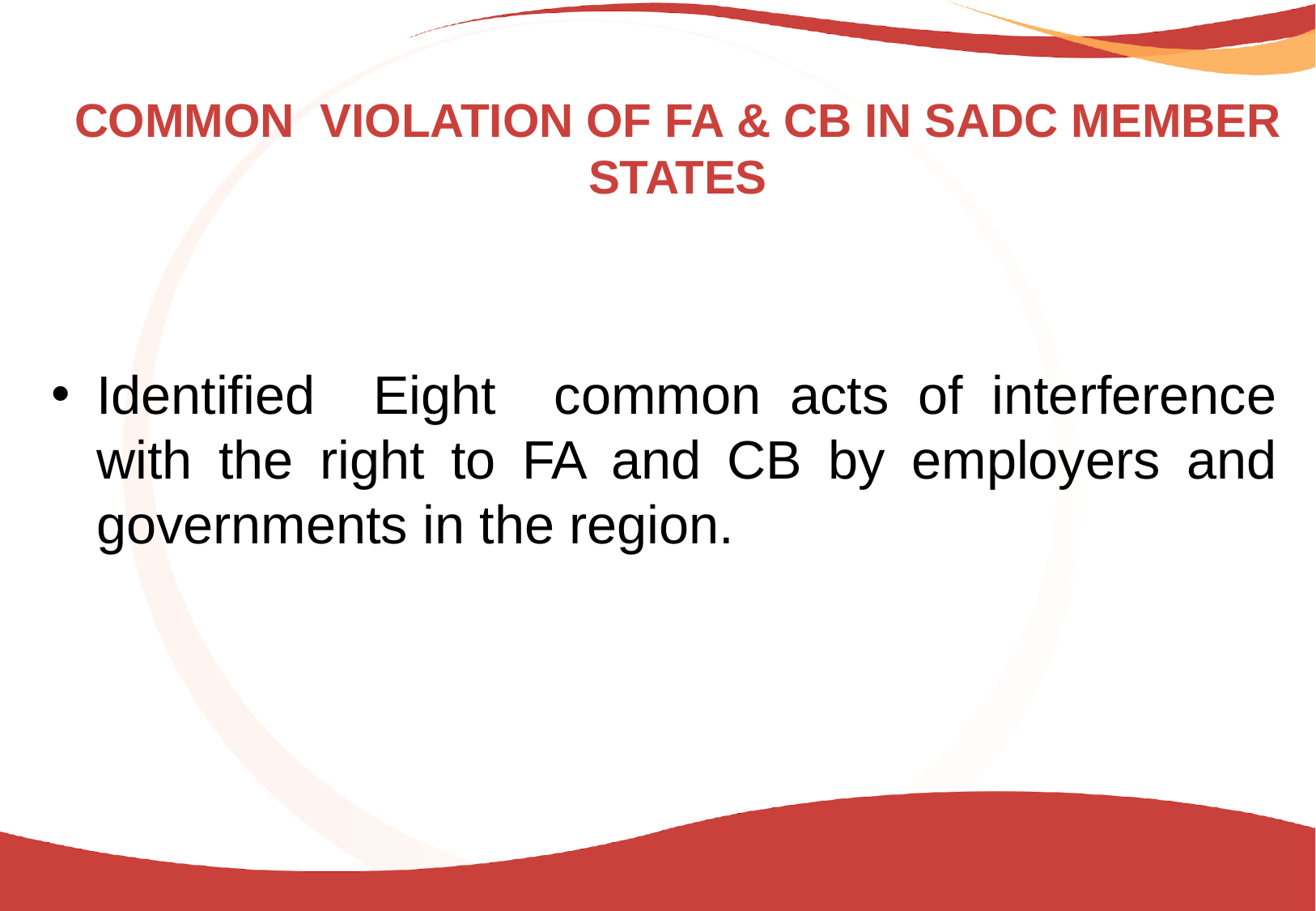

# COMMON  VIOLATION OF FA & CB IN SADC MEMBER STATES

Identified  Eight  common acts of interference with the right to FA and CB by employers and governments in the region.